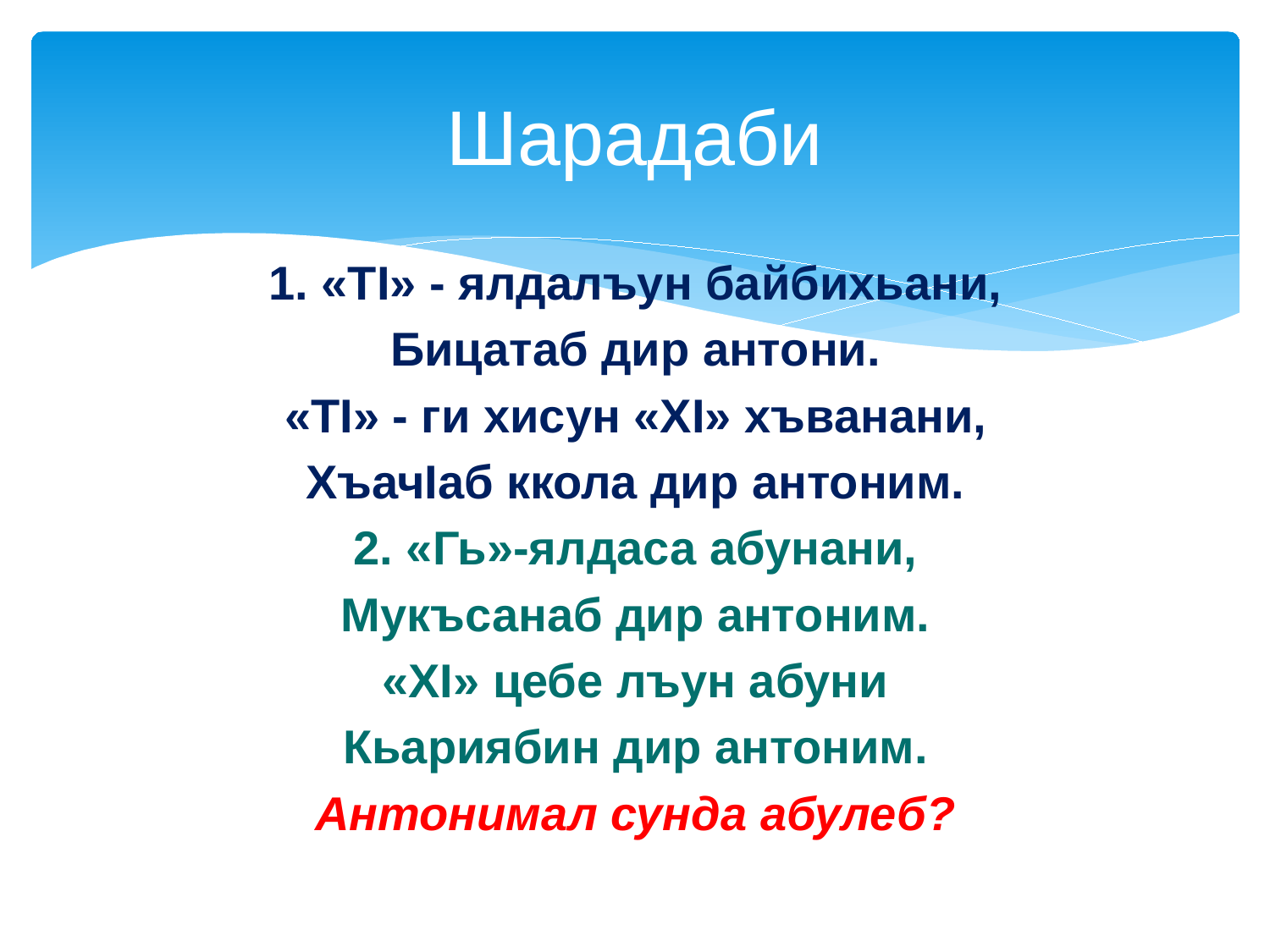

# Шарадаби
1. «ТI» - ялдалъун байбихьани,
Бицатаб дир антони.
«ТI» - ги хисун «ХI» хъванани,
ХъачIаб ккола дир антоним.
2. «Гь»-ялдаса абунани,
Мукъсанаб дир антоним.
«ХI» цебе лъун абуни
Кьариябин дир антоним.
Антонимал сунда абулеб?